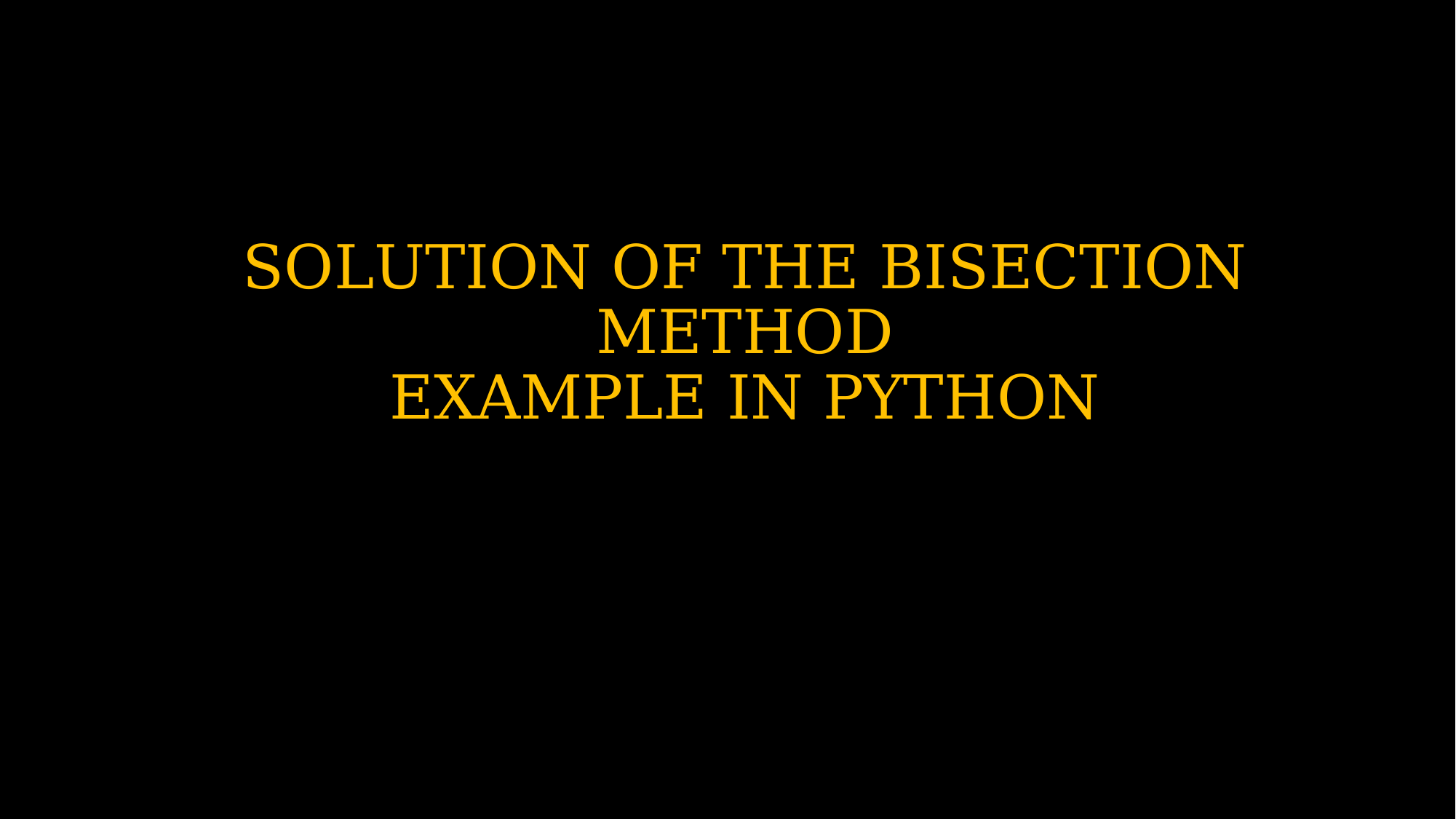

# SOLUTION OF THE BISECTION METHOD EXAMPLE IN PYTHON